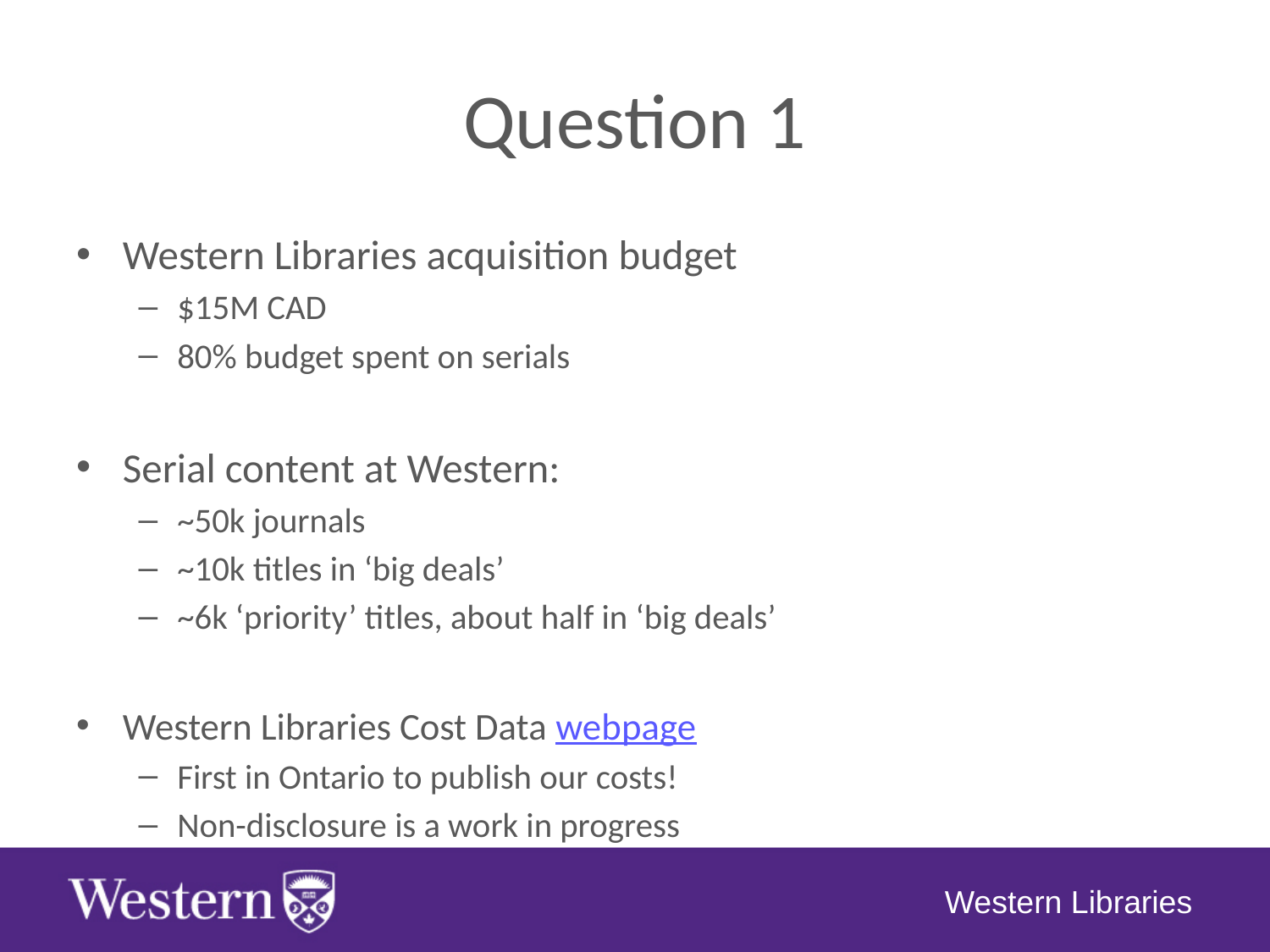

# Question 1
Western Libraries acquisition budget
$15M CAD
80% budget spent on serials

Serial content at Western:
~50k journals
~10k titles in ‘big deals’
~6k ‘priority’ titles, about half in ‘big deals’

Western Libraries Cost Data webpage
First in Ontario to publish our costs!
Non-disclosure is a work in progress

Western Libraries